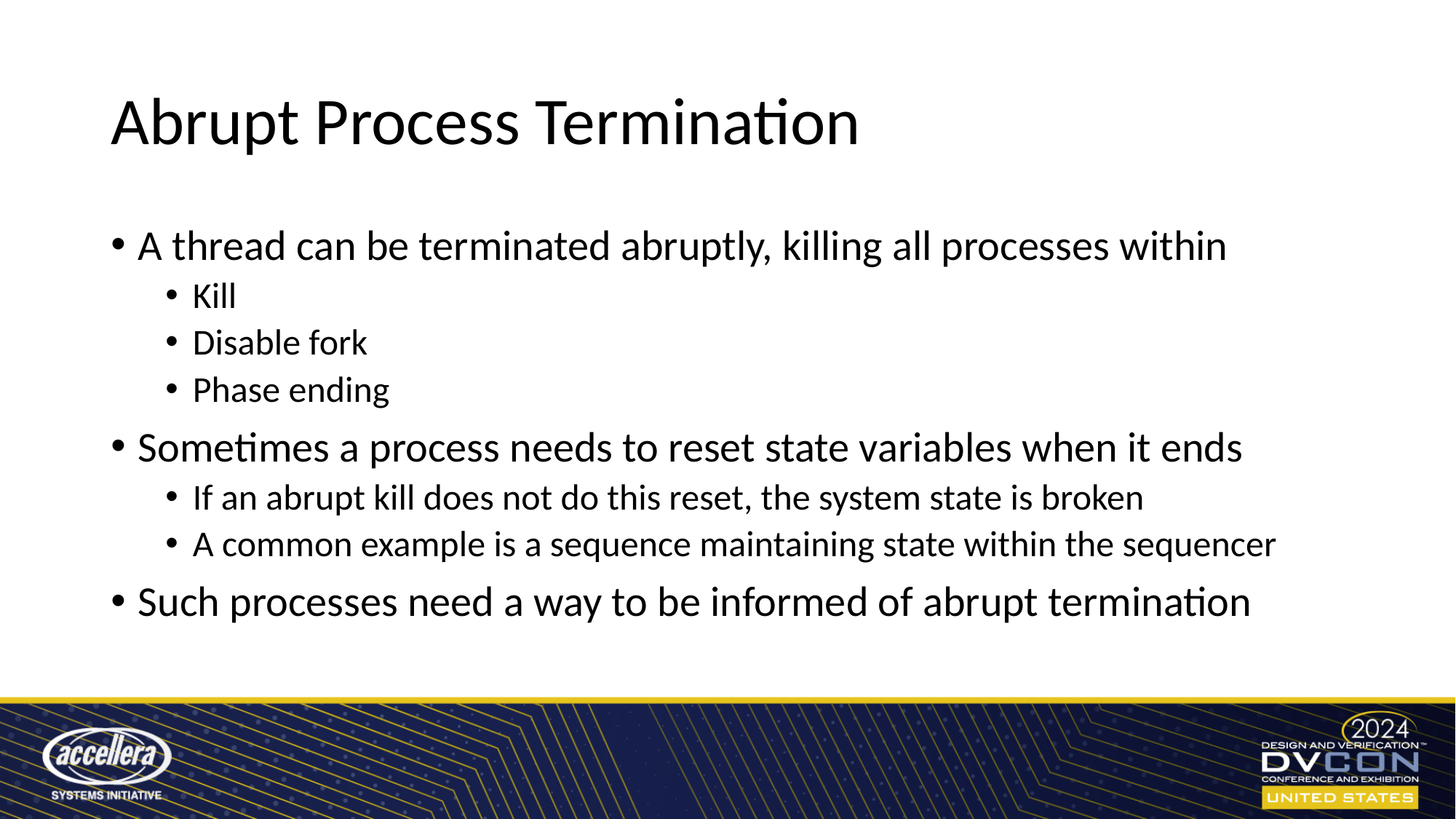

# Abrupt Process Termination
A thread can be terminated abruptly, killing all processes within
Kill
Disable fork
Phase ending
Sometimes a process needs to reset state variables when it ends
If an abrupt kill does not do this reset, the system state is broken
A common example is a sequence maintaining state within the sequencer
Such processes need a way to be informed of abrupt termination